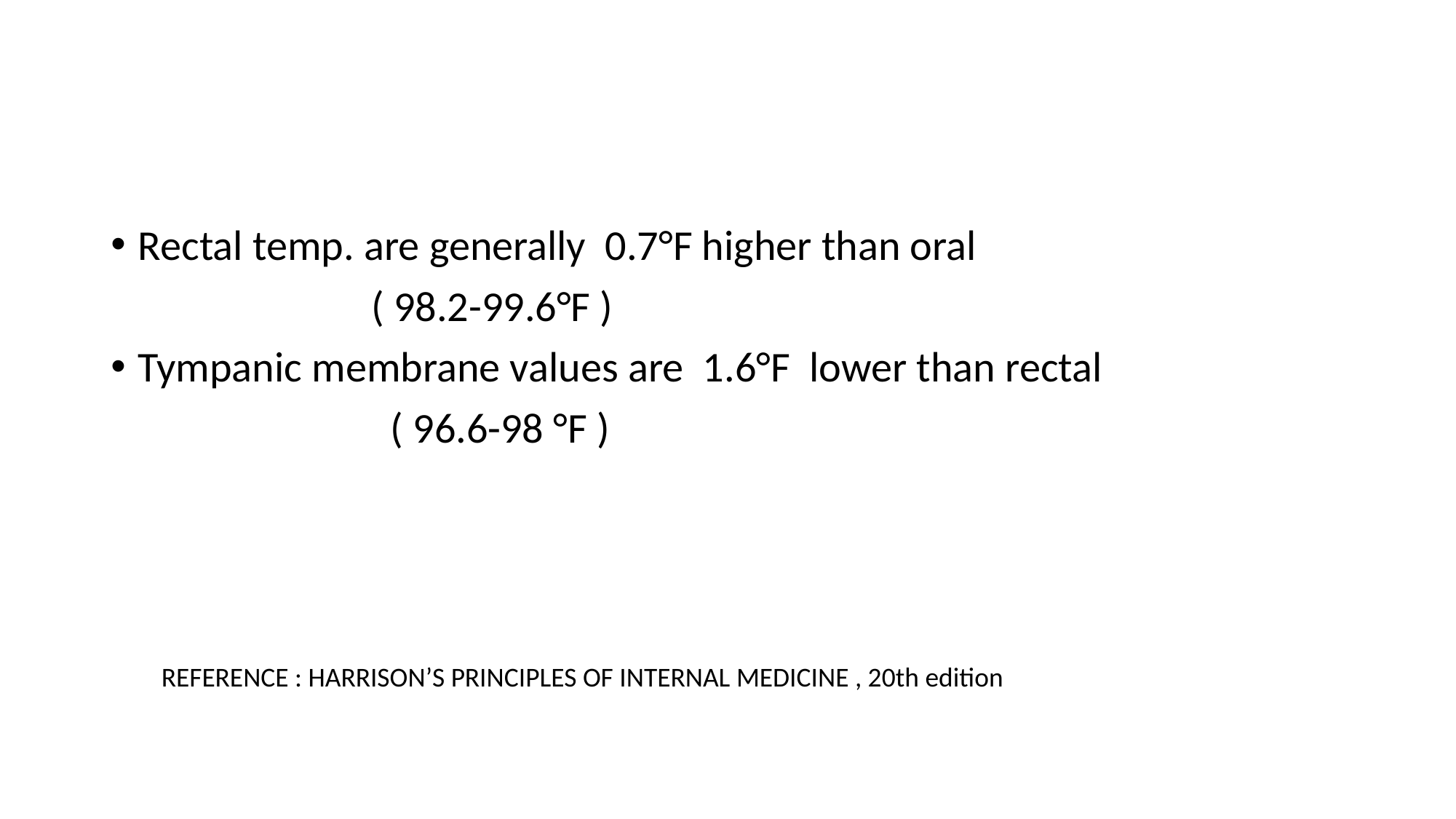

#
Rectal temp. are generally  0.7°F higher than oral
                           ( 98.2-99.6°F )
Tympanic membrane values are  1.6°F  lower than rectal
                             ( 96.6-98 °F )
REFERENCE : HARRISON’S PRINCIPLES OF INTERNAL MEDICINE , 20th edition